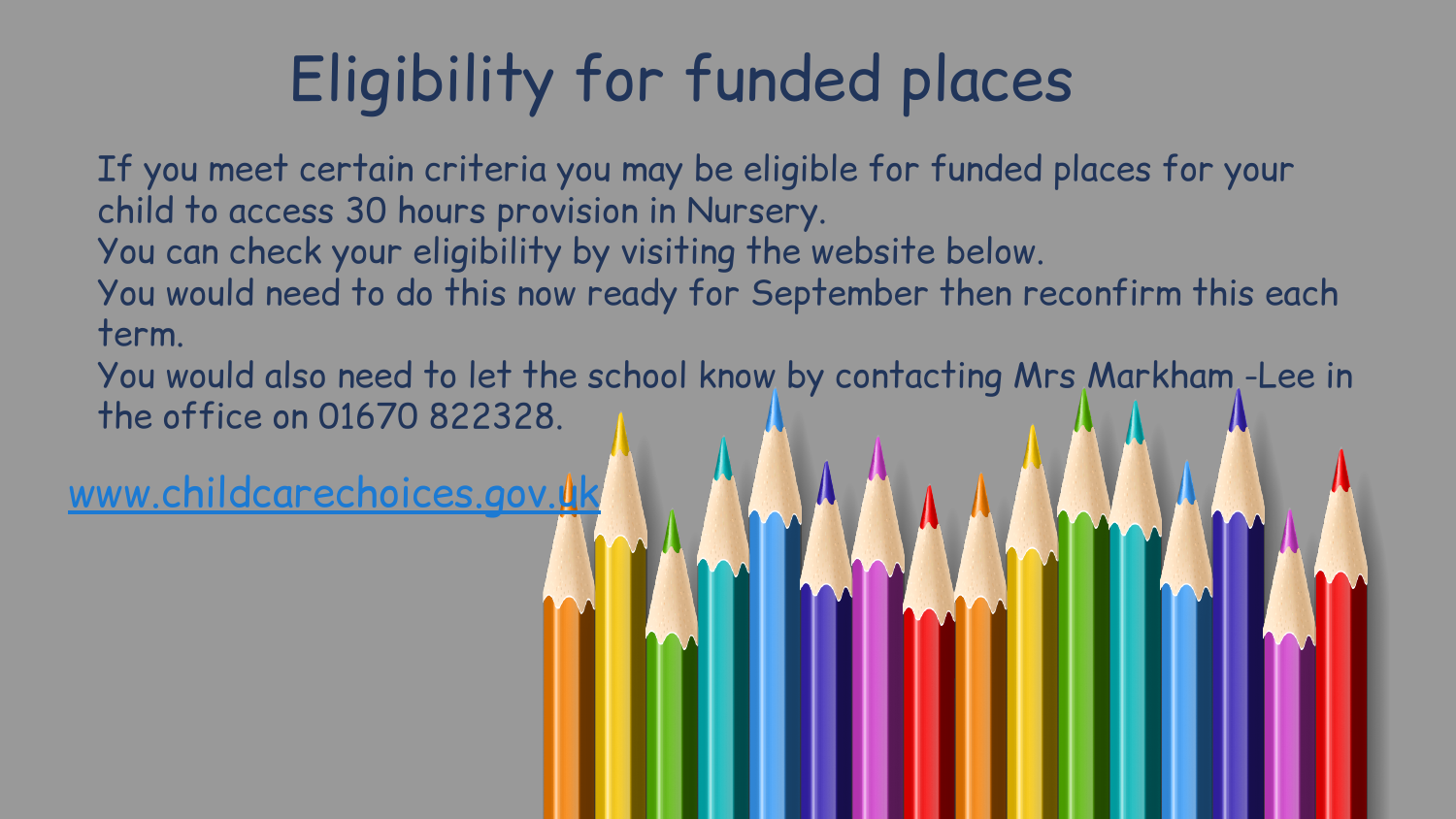

Eligibility for funded places
If you meet certain criteria you may be eligible for funded places for your child to access 30 hours provision in Nursery.
You can check your eligibility by visiting the website below.
You would need to do this now ready for September then reconfirm this each term.
You would also need to let the school know by contacting Mrs Markham -Lee in the office on 01670 822328.

www.childcarechoices.gov.uk